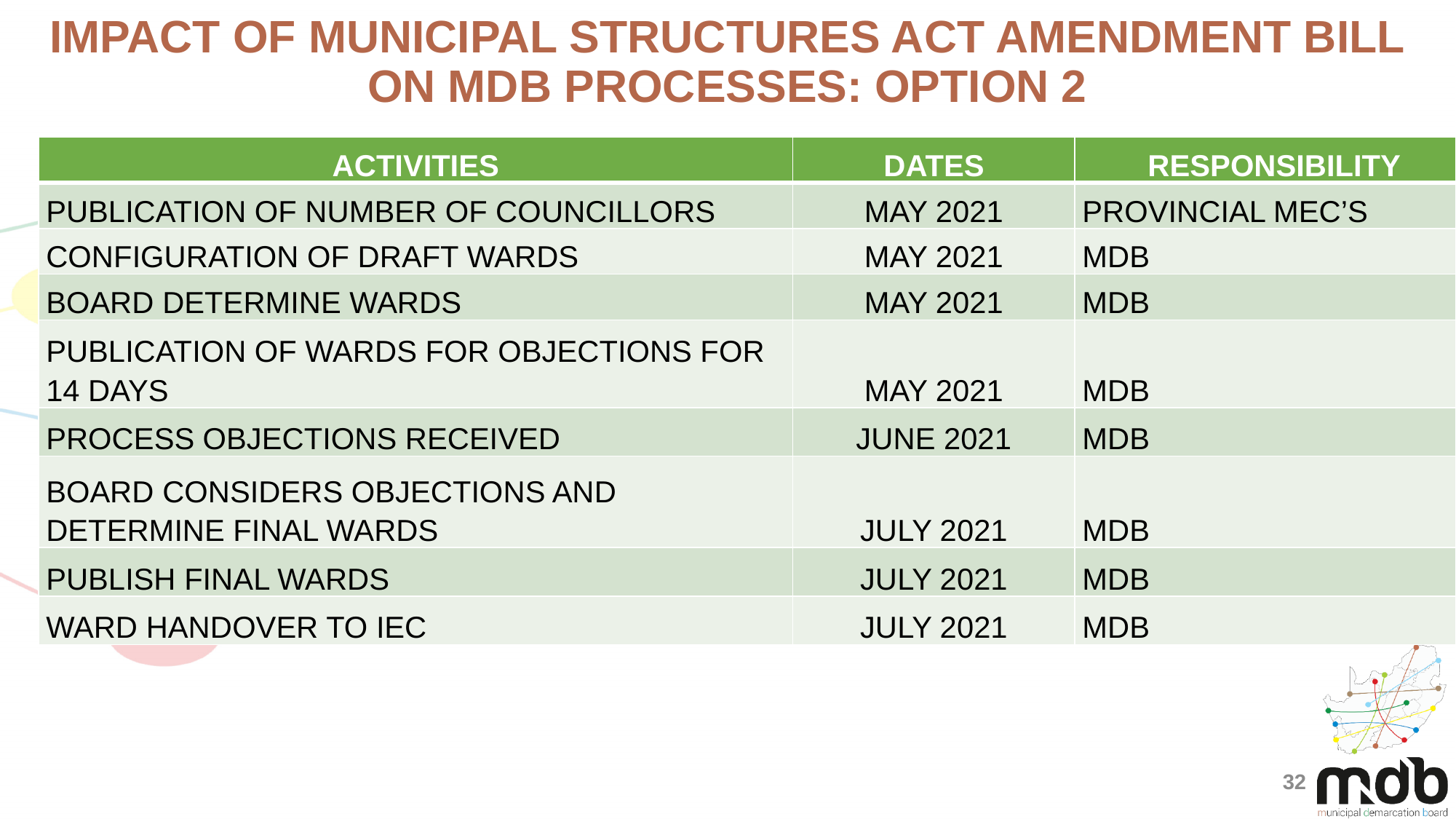

IMPACT OF MUNICIPAL STRUCTURES ACT AMENDMENT BILL ON MDB PROCESSES: OPTION 2
| ACTIVITIES | DATES | RESPONSIBILITY |
| --- | --- | --- |
| PUBLICATION OF NUMBER OF COUNCILLORS | MAY 2021 | PROVINCIAL MEC’S |
| CONFIGURATION OF DRAFT WARDS | MAY 2021 | MDB |
| BOARD DETERMINE WARDS | MAY 2021 | MDB |
| PUBLICATION OF WARDS FOR OBJECTIONS FOR 14 DAYS | MAY 2021 | MDB |
| PROCESS OBJECTIONS RECEIVED | JUNE 2021 | MDB |
| BOARD CONSIDERS OBJECTIONS AND DETERMINE FINAL WARDS | JULY 2021 | MDB |
| PUBLISH FINAL WARDS | JULY 2021 | MDB |
| WARD HANDOVER TO IEC | JULY 2021 | MDB |
32